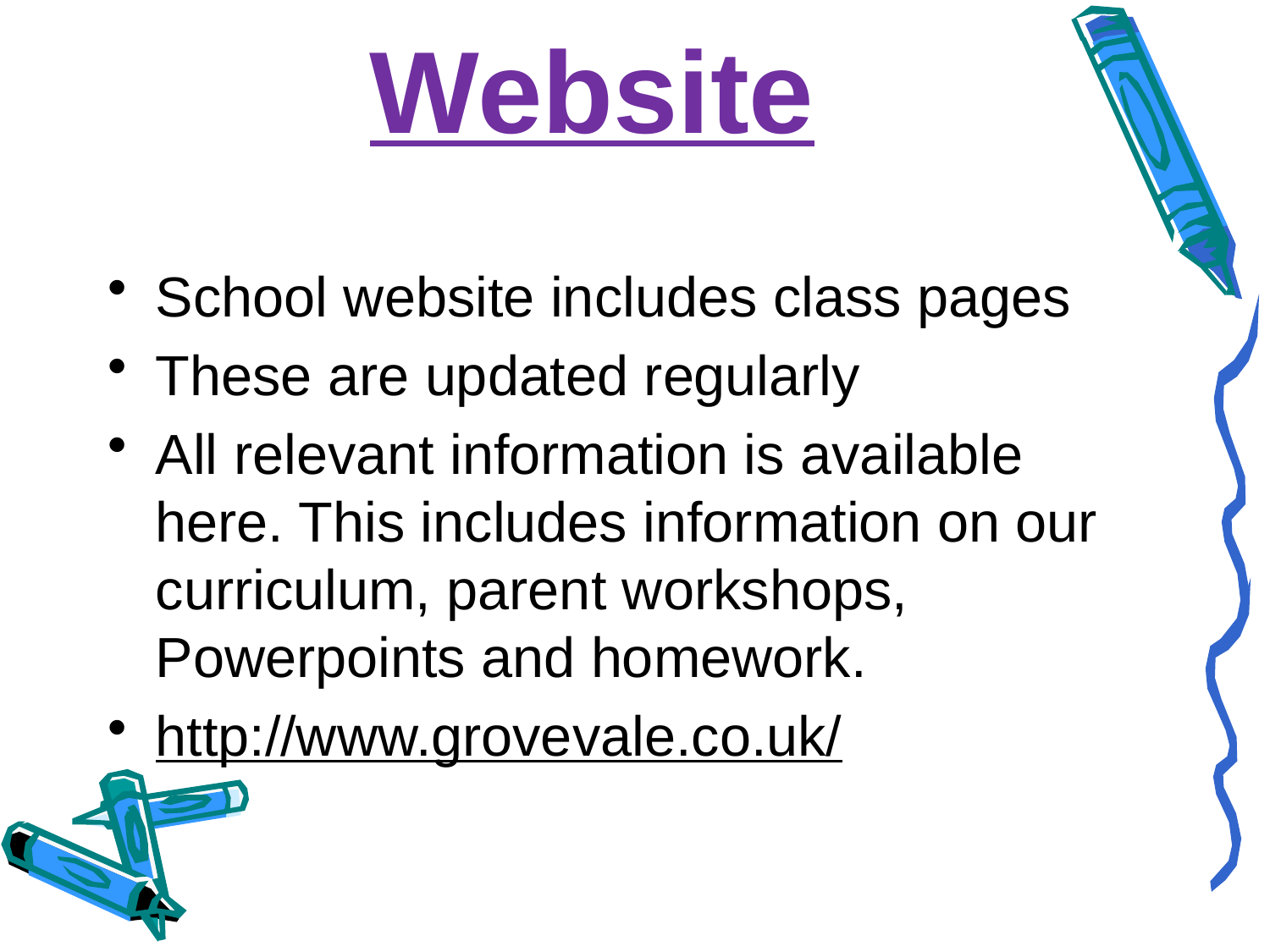

# Website
School website includes class pages
These are updated regularly
All relevant information is available here. This includes information on our curriculum, parent workshops, Powerpoints and homework.
http://www.grovevale.co.uk/